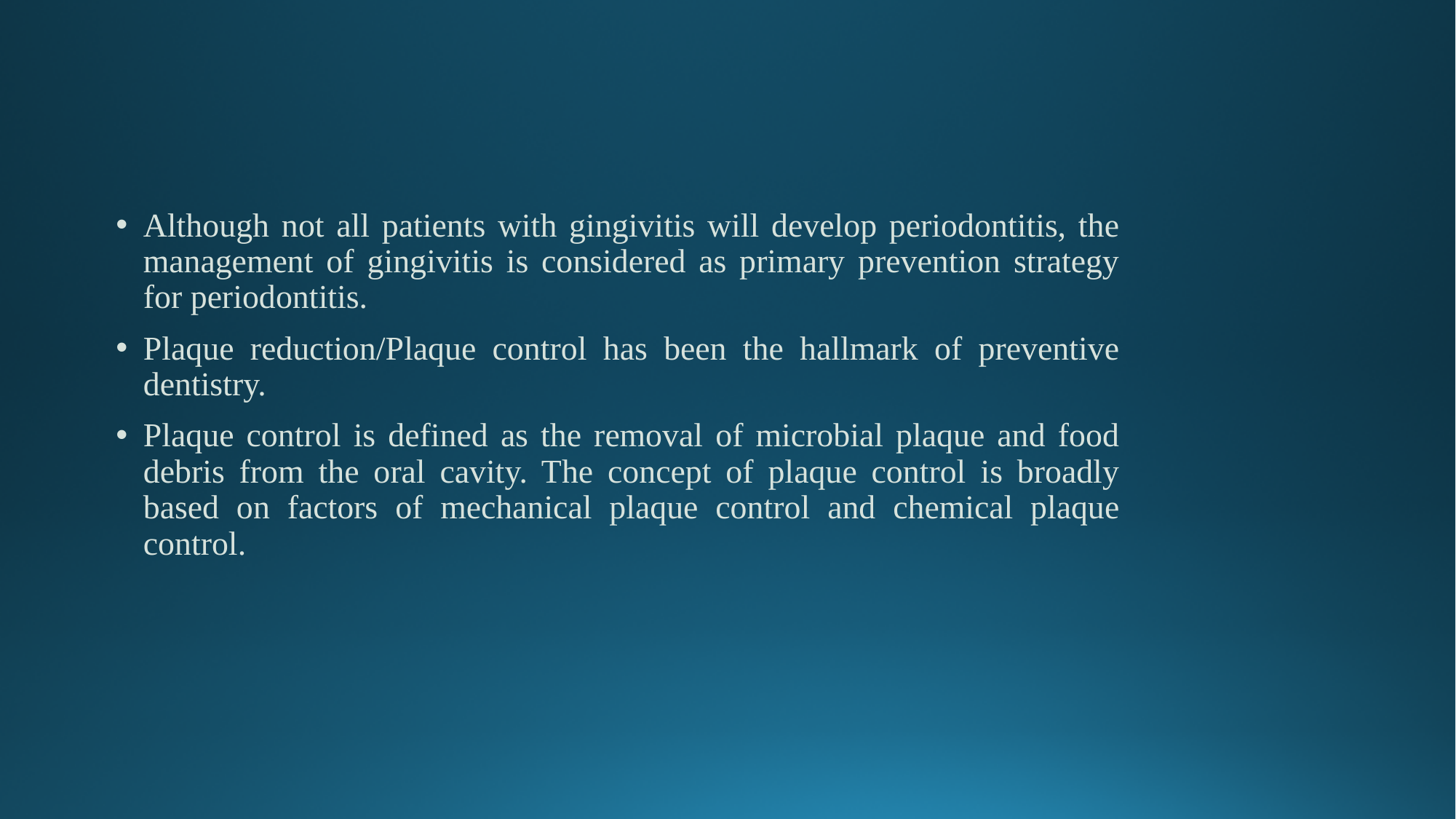

Although not all patients with gingivitis will develop periodontitis, the management of gingivitis is considered as primary prevention strategy for periodontitis.
Plaque reduction/Plaque control has been the hallmark of preventive dentistry.
Plaque control is defined as the removal of microbial plaque and food debris from the oral cavity. The concept of plaque control is broadly based on factors of mechanical plaque control and chemical plaque control.